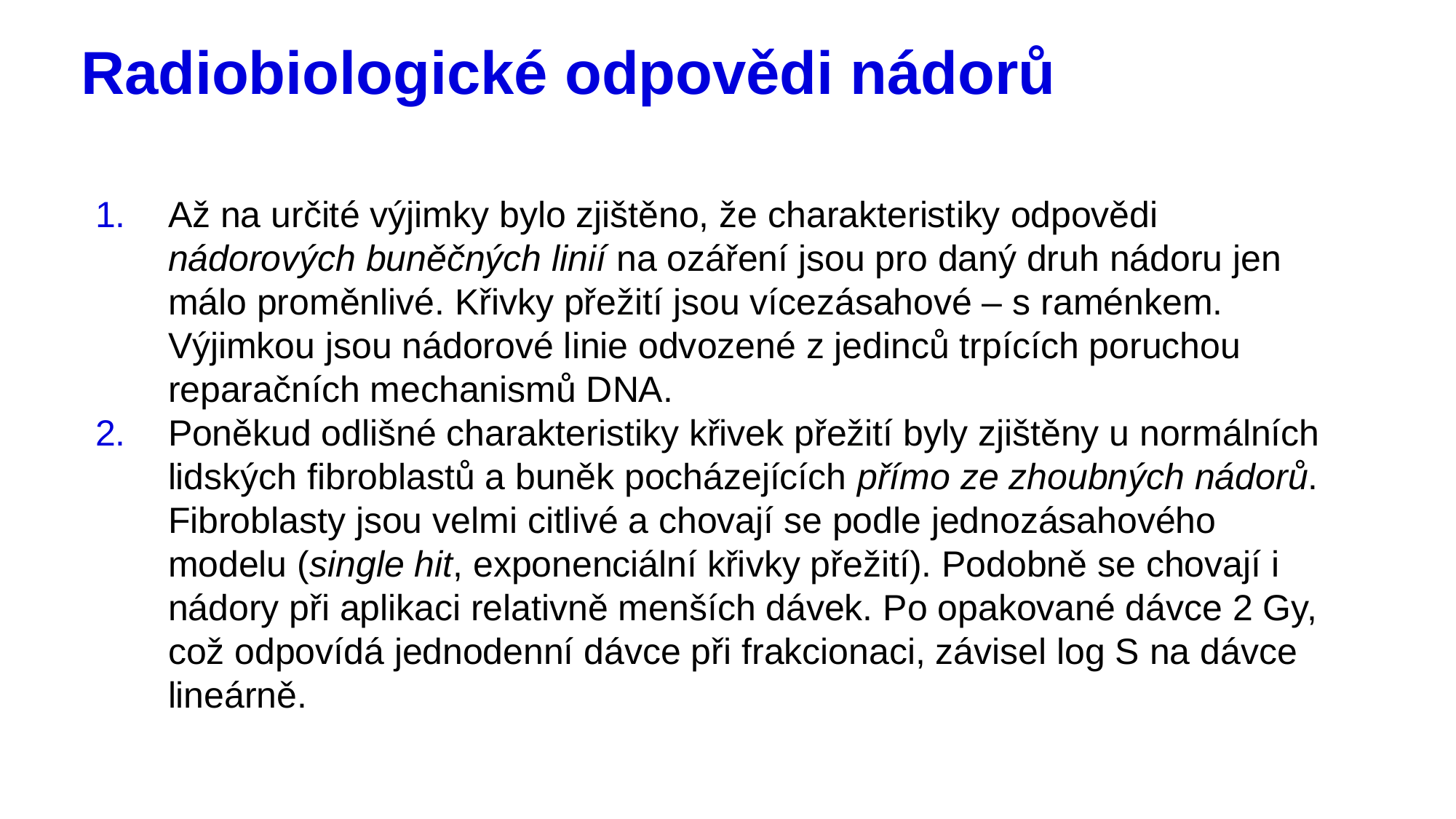

# Radiobiologické odpovědi nádorů
Až na určité výjimky bylo zjištěno, že charakteristiky odpovědi nádorových buněčných linií na ozáření jsou pro daný druh nádoru jen málo proměnlivé. Křivky přežití jsou vícezásahové – s raménkem. Výjimkou jsou nádorové linie odvozené z jedinců trpících poruchou reparačních mechanismů DNA.
Poněkud odlišné charakteristiky křivek přežití byly zjištěny u normálních lidských fibroblastů a buněk pocházejících přímo ze zhoubných nádorů. Fibroblasty jsou velmi citlivé a chovají se podle jednozásahového modelu (single hit, exponenciální křivky přežití). Podobně se chovají i nádory při aplikaci relativně menších dávek. Po opakované dávce 2 Gy, což odpovídá jednodenní dávce při frakcionaci, závisel log S na dávce lineárně.